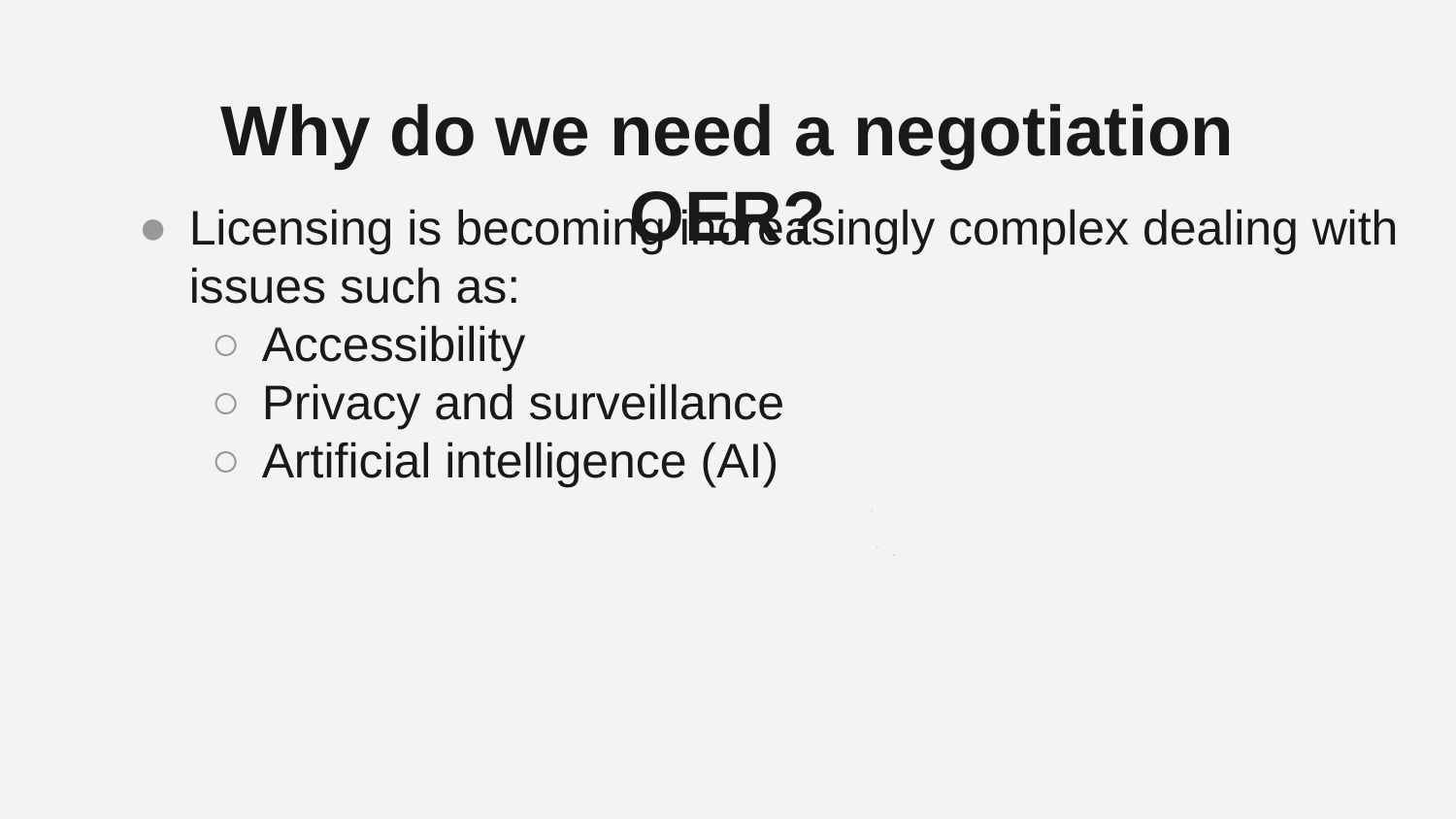

# Why do we need a negotiation OER?
Licensing is becoming increasingly complex dealing with issues such as:
Accessibility
Privacy and surveillance
Artificial intelligence (AI)